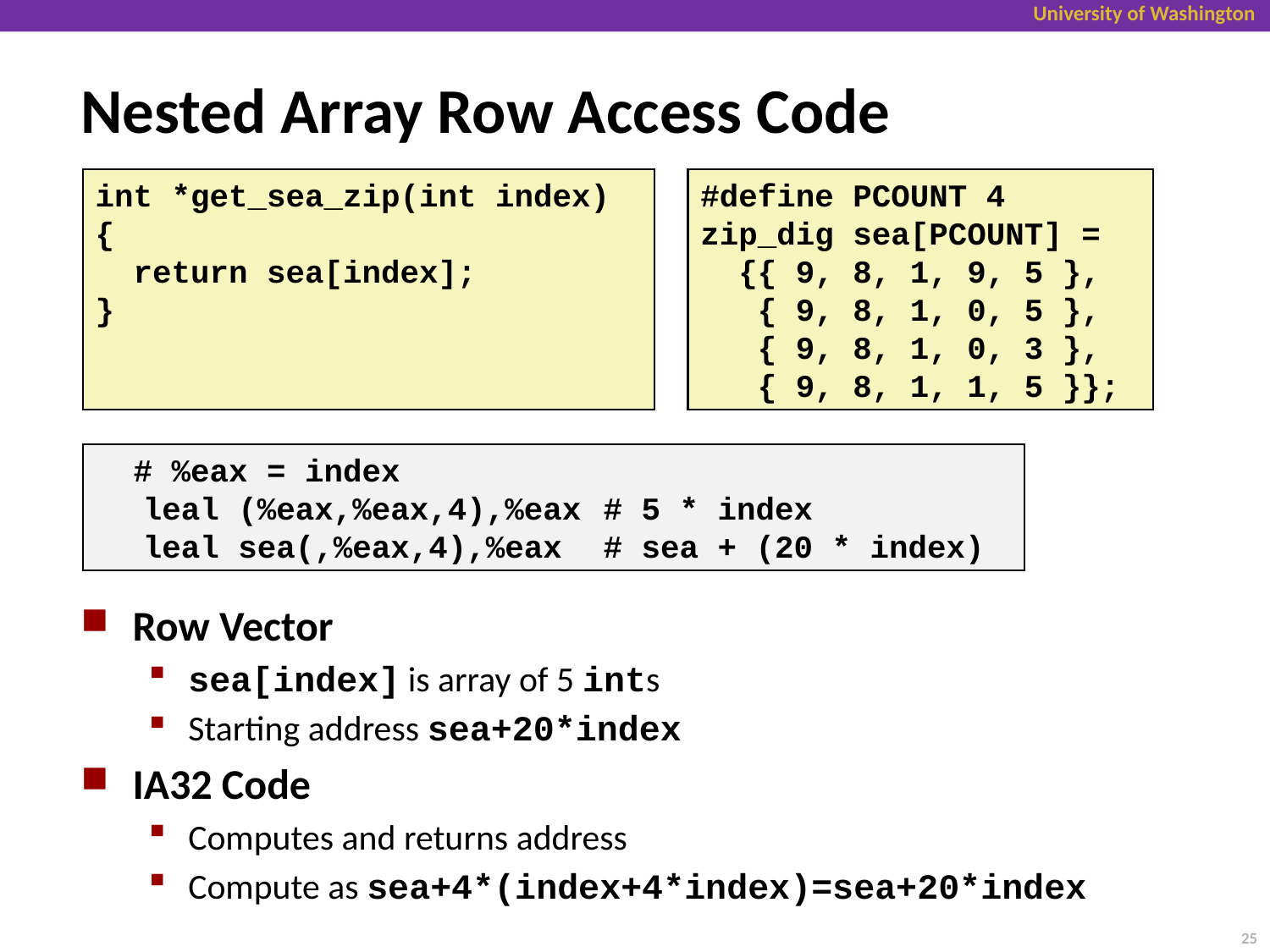

# Nested Array Row Access Code
int *get_sea_zip(int index)
{
  return sea[index];
}

#define PCOUNT 4
zip_dig sea[PCOUNT] =
  {{ 9, 8, 1, 9, 5 },
   { 9, 8, 1, 0, 5 },
   { 9, 8, 1, 0, 3 },
   { 9, 8, 1, 1, 5 }};
  # %eax = index
	leal (%eax,%eax,4),%eax	# 5 * index
	leal sea(,%eax,4),%eax	# sea + (20 * index)
Row Vector
sea[index] is array of 5 ints
Starting address sea+20*index
IA32 Code
Computes and returns address
Compute as sea+4*(index+4*index)=sea+20*index

25